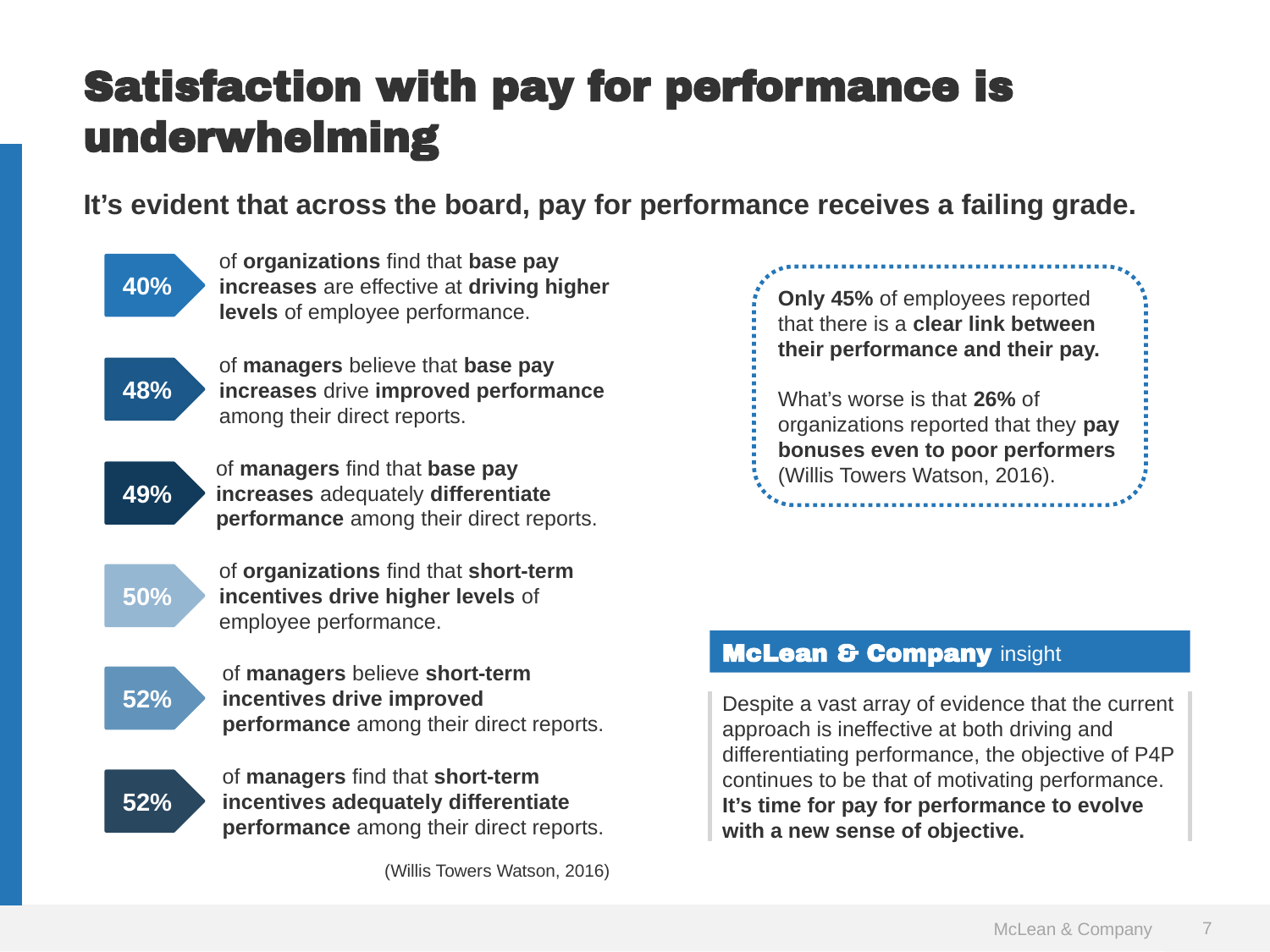

Satisfaction with pay for performance is underwhelming

It’s evident that across the board, pay for performance receives a failing grade.
of organizations find that base pay increases are effective at driving higher levels of employee performance.
40%
Only 45% of employees reported that there is a clear link between their performance and their pay.

What’s worse is that 26% of organizations reported that they pay bonuses even to poor performers (Willis Towers Watson, 2016).
of managers believe that base pay increases drive improved performance among their direct reports.
48%
of managers find that base pay increases adequately differentiate performance among their direct reports.
49%
of organizations find that short-term incentives drive higher levels of employee performance.
50%
McLean & Company insight
Despite a vast array of evidence that the current approach is ineffective at both driving and differentiating performance, the objective of P4P continues to be that of motivating performance. It’s time for pay for performance to evolve with a new sense of objective.
of managers believe short-term incentives drive improved performance among their direct reports.
52%
of managers find that short-term incentives adequately differentiate performance among their direct reports.
52%
(Willis Towers Watson, 2016)